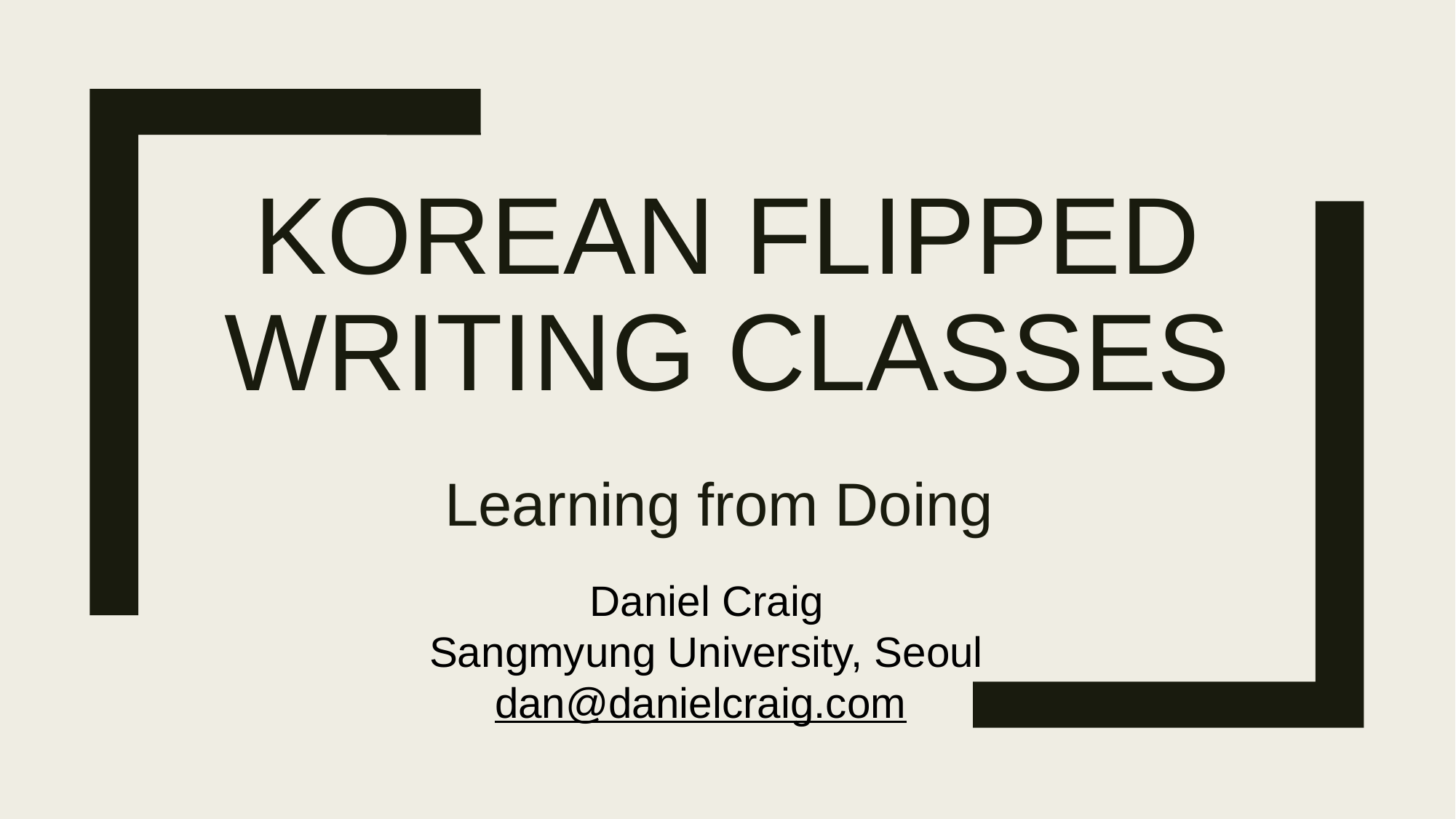

# Korean Flipped Writing Classes
Learning from Doing
Daniel Craig
Sangmyung University, Seoul
dan@danielcraig.com